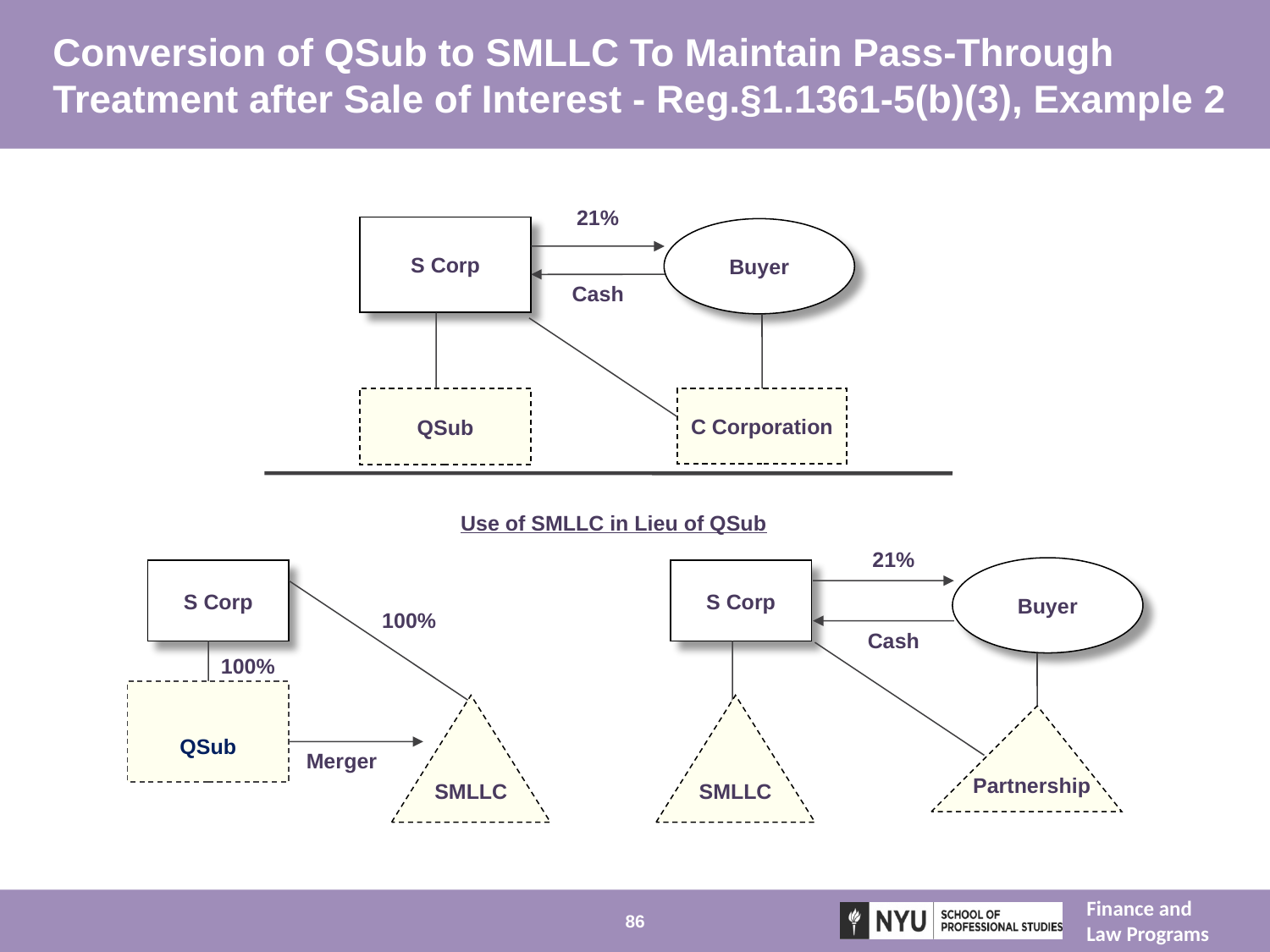

# Conversion of QSub to SMLLC To Maintain Pass-Through Treatment after Sale of Interest - Reg.§1.1361-5(b)(3), Example 2
21%
S Corp
Buyer

Cash

QSub
C Corporation

Use of SMLLC in Lieu of QSub
21%
Buyer
S Corp
S Corp

100%

Cash

100%

QSub
SMLLC
SMLLC
Partnership

Merger
86